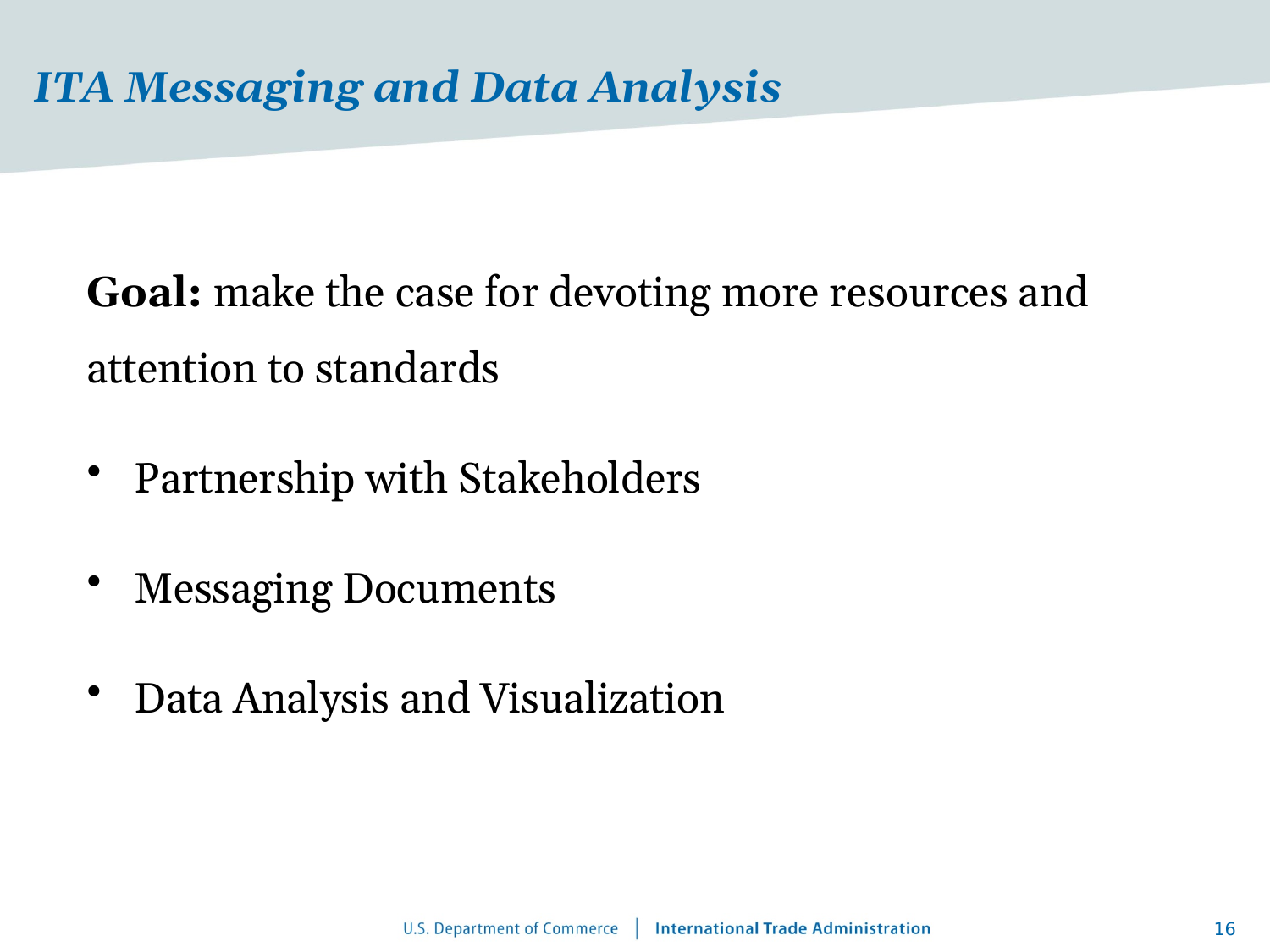

# ITA Messaging and Data Analysis
Goal: make the case for devoting more resources and attention to standards
Partnership with Stakeholders
Messaging Documents
Data Analysis and Visualization

16